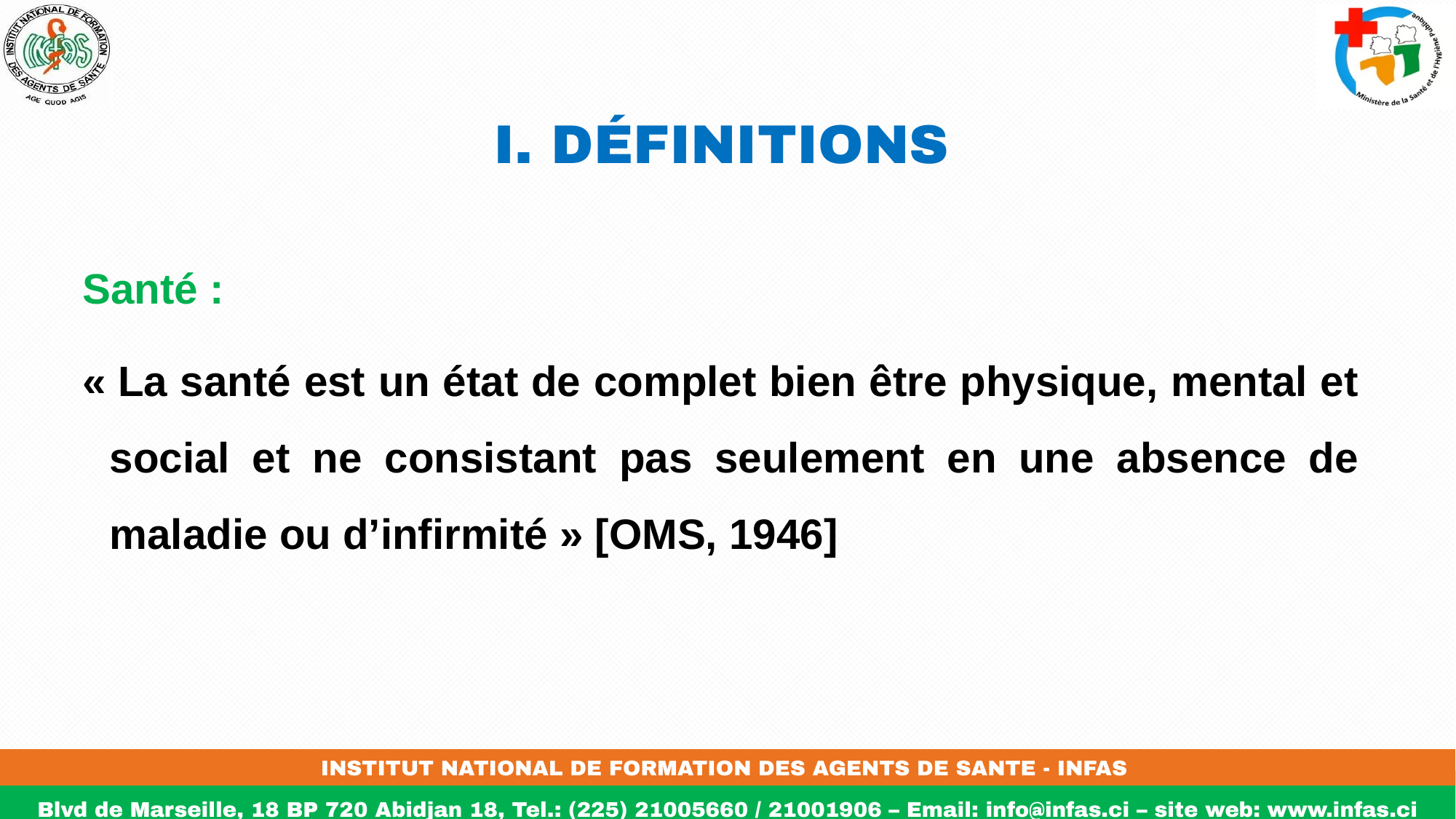

# I. DÉFINITIONS
Santé :
« La santé est un état de complet bien être physique, mental et social et ne consistant pas seulement en une absence de maladie ou d’infirmité » [OMS, 1946]